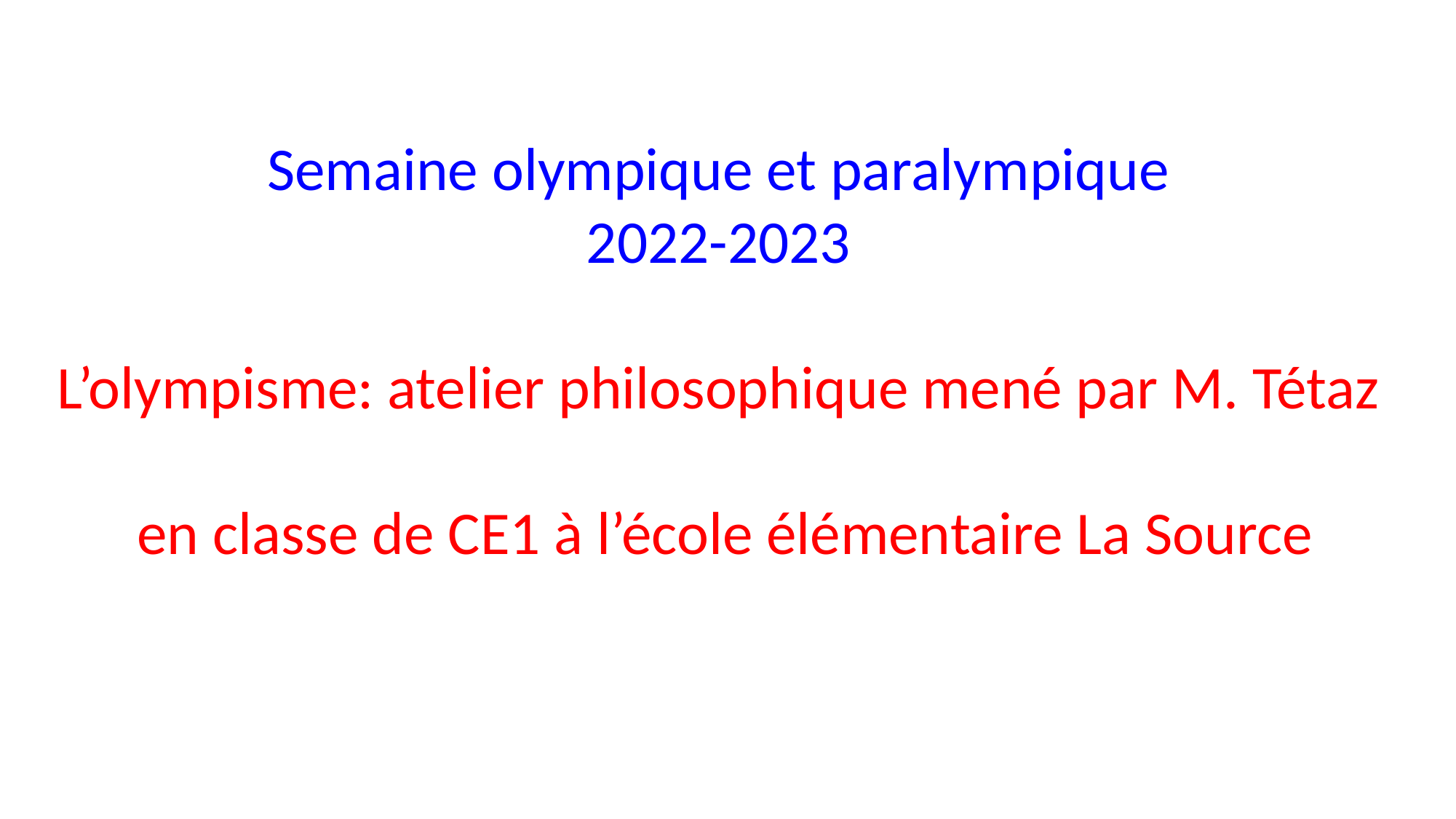

Semaine olympique et paralympique
2022-2023

L’olympisme: atelier philosophique mené par M. Tétaz

 en classe de CE1 à l’école élémentaire La Source